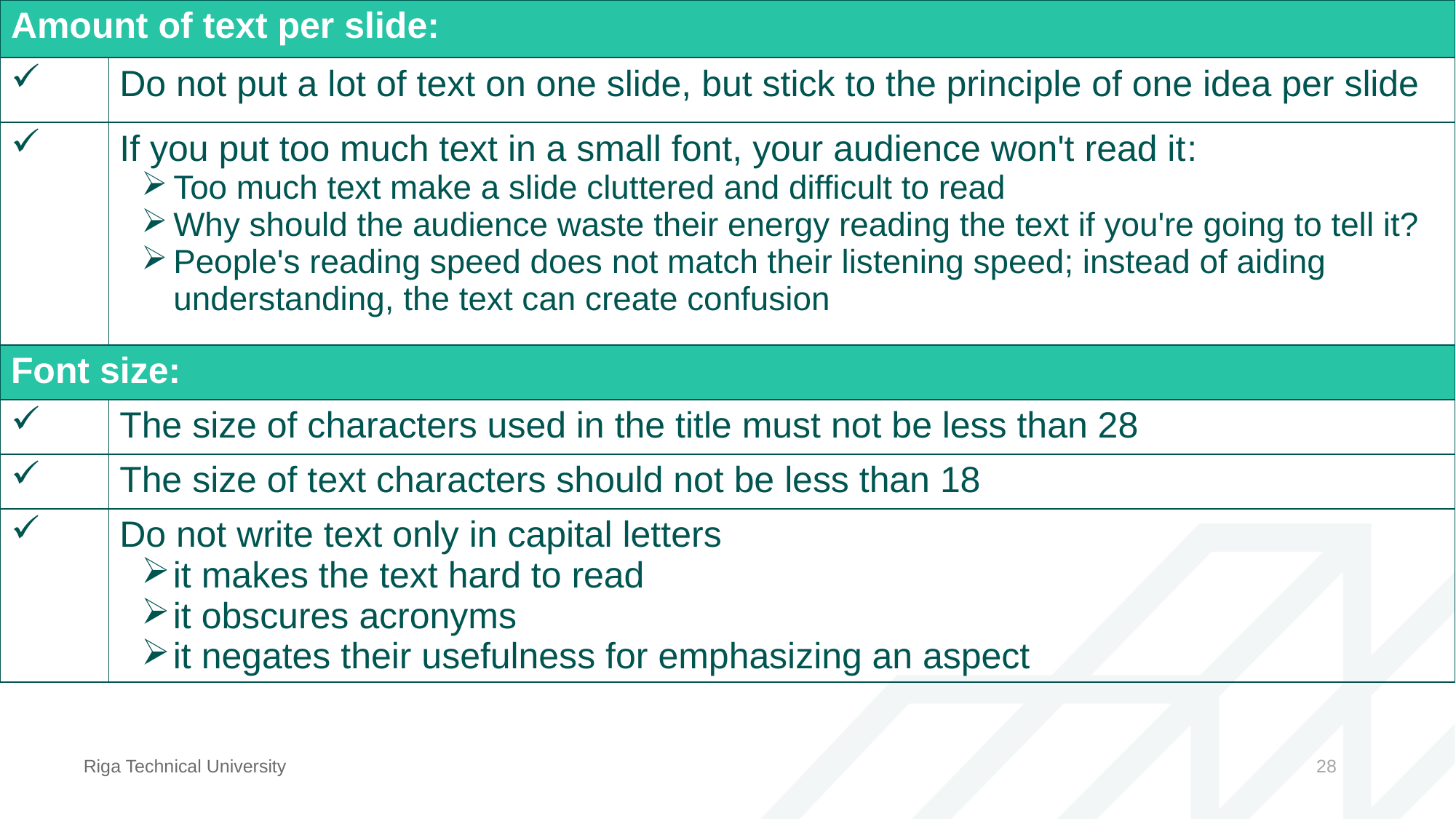

| Amount of text per slide: |  |
| --- | --- |
|  | Do not put a lot of text on one slide, but stick to the principle of one idea per slide |
|  | If you put too much text in a small font, your audience won't read it: Too much text make a slide cluttered and difficult to read Why should the audience waste their energy reading the text if you're going to tell it? People's reading speed does not match their listening speed; instead of aiding understanding, the text can create confusion |
| Font size: |  |
|  | The size of characters used in the title must not be less than 28 |
|  | The size of text characters should not be less than 18 |
|  | Do not write text only in capital letters it makes the text hard to read it obscures acronyms it negates their usefulness for emphasizing an aspect |
Riga Technical University